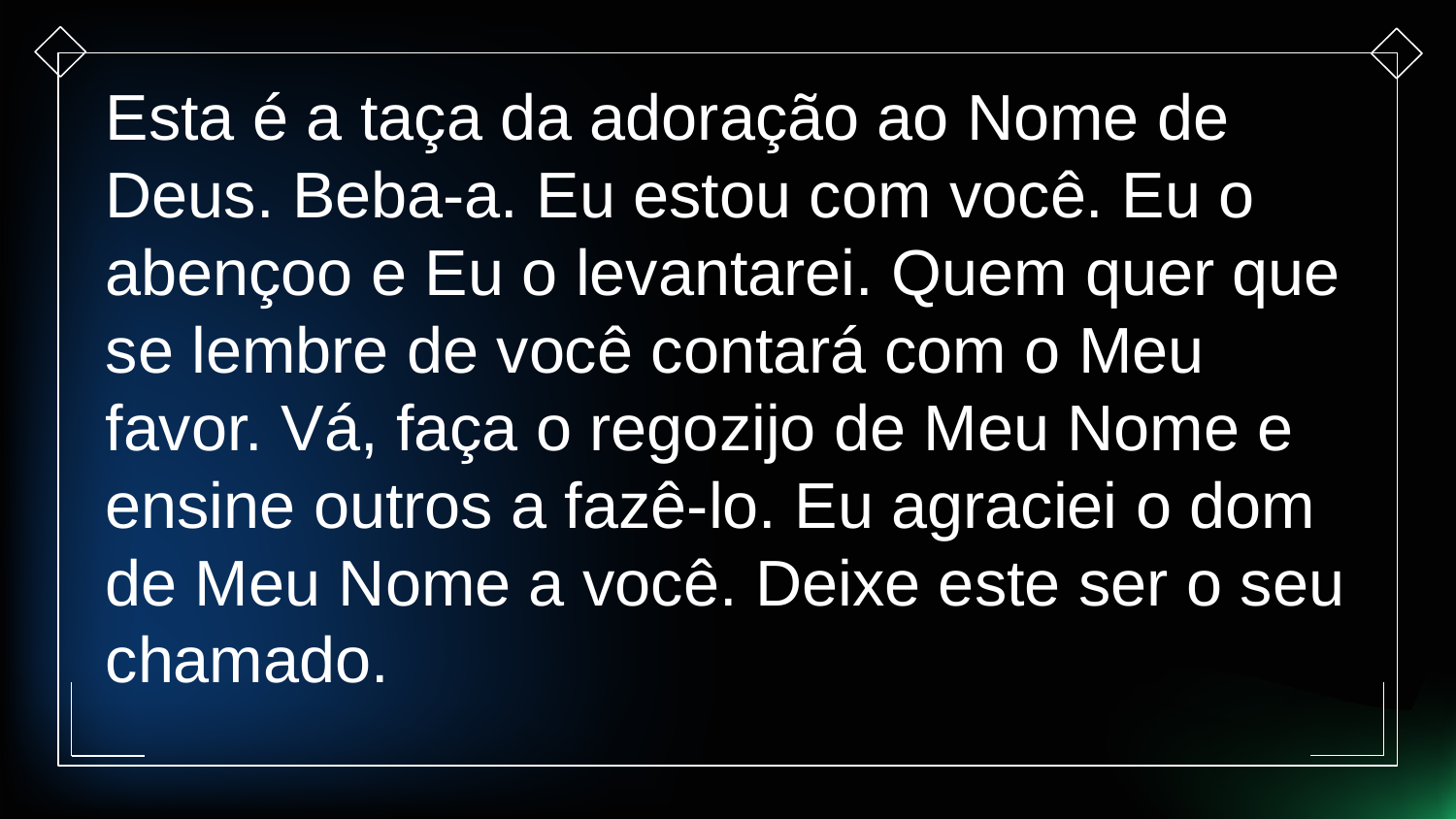

Esta é a taça da adoração ao Nome de Deus. Beba-a. Eu estou com você. Eu o abençoo e Eu o levantarei. Quem quer que se lembre de você contará com o Meu favor. Vá, faça o regozijo de Meu Nome e ensine outros a fazê-lo. Eu agraciei o dom de Meu Nome a você. Deixe este ser o seu chamado.